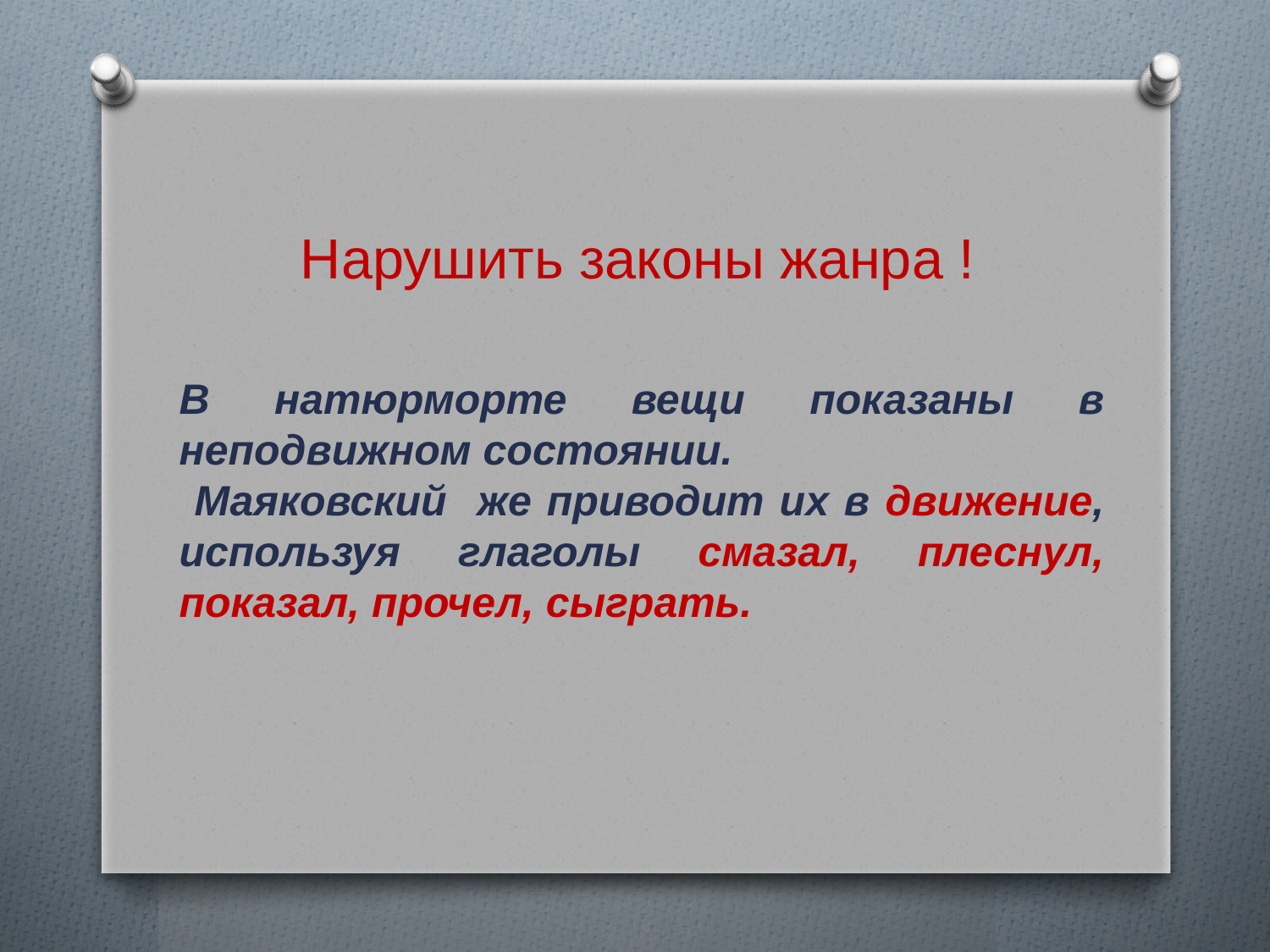

Нарушить законы жанра !

В натюрморте вещи показаны в неподвижном состоянии.
 Маяковский  же приводит их в движение, используя глаголы смазал, плеснул, показал, прочел, сыграть.